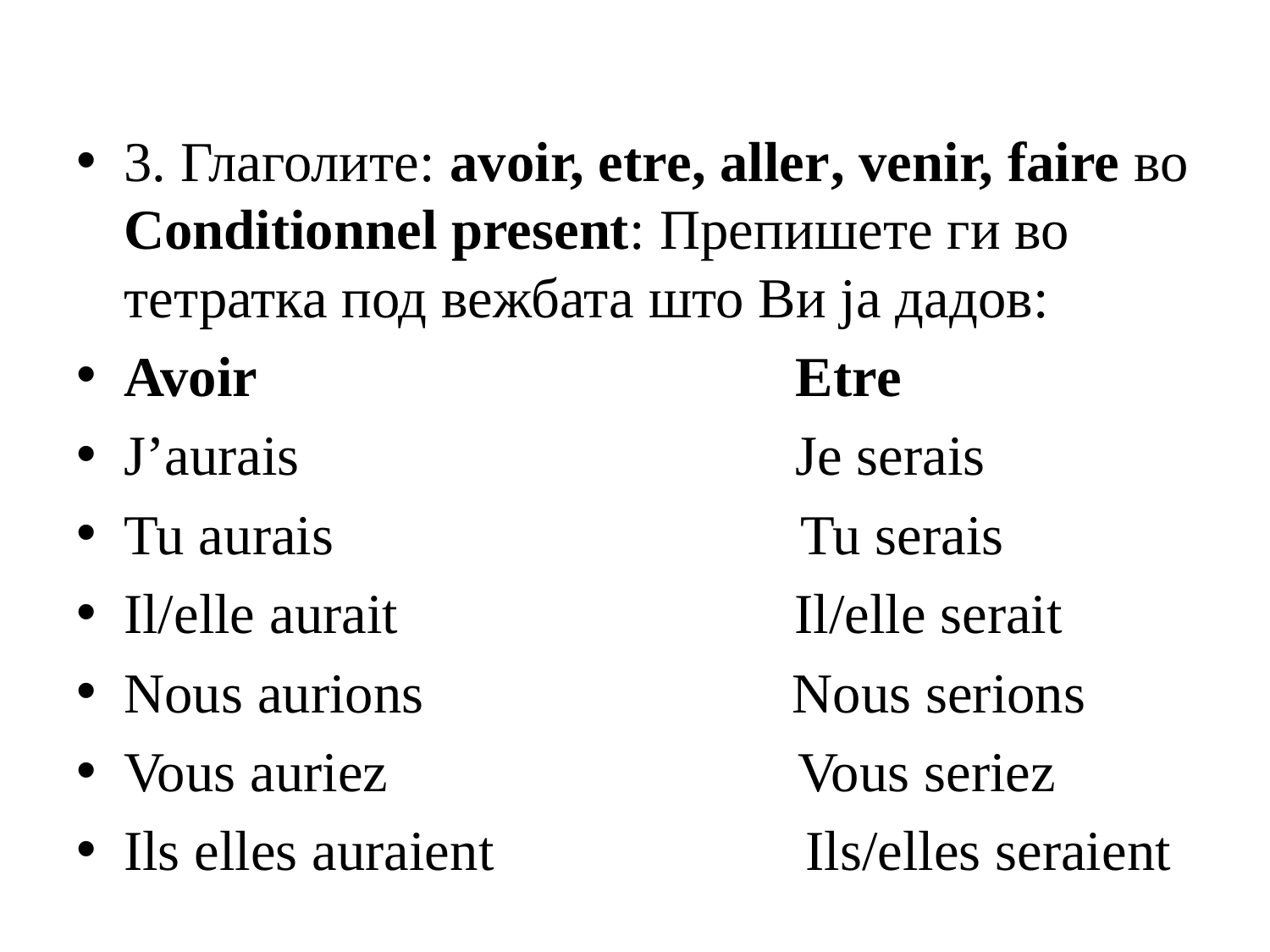

#
3. Глаголите: avoir, etre, aller, venir, faire во Conditionnel present: Препишете ги во тетратка под вежбата што Ви ја дадов:
Avoir                                      Etre
J’aurais                                   Je serais
Tu aurais                                 Tu serais
Il/elle aurait                            Il/elle serait
Nous aurions                          Nous serions
Vous auriez                             Vous seriez
Ils elles auraient                      Ils/elles seraient